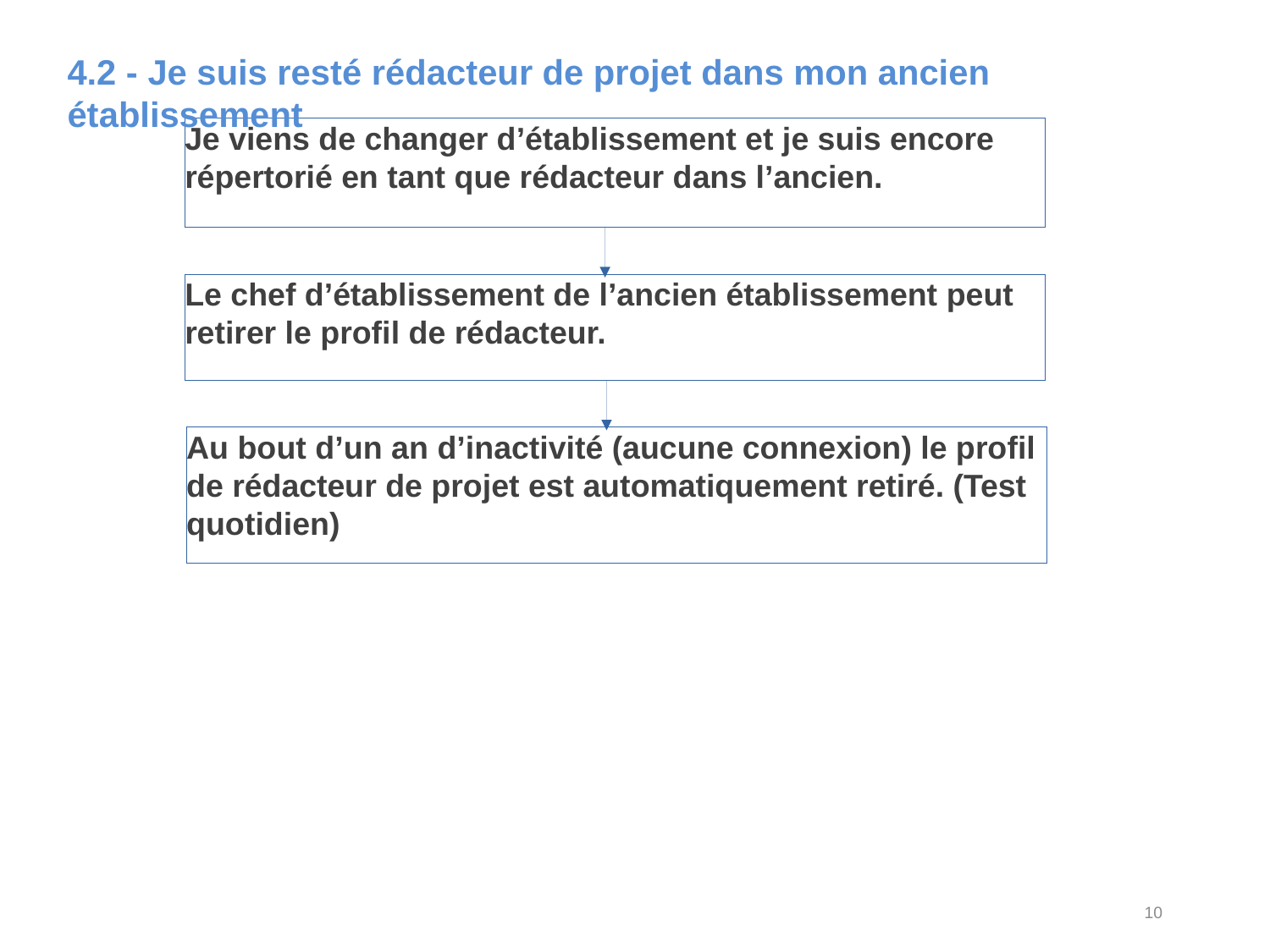

4.2 - Je suis resté rédacteur de projet dans mon ancien établissement
Je viens de changer d’établissement et je suis encore répertorié en tant que rédacteur dans l’ancien.

Le chef d’établissement de l’ancien établissement peut retirer le profil de rédacteur.

Au bout d’un an d’inactivité (aucune connexion) le profil de rédacteur de projet est automatiquement retiré. (Test quotidien)

10